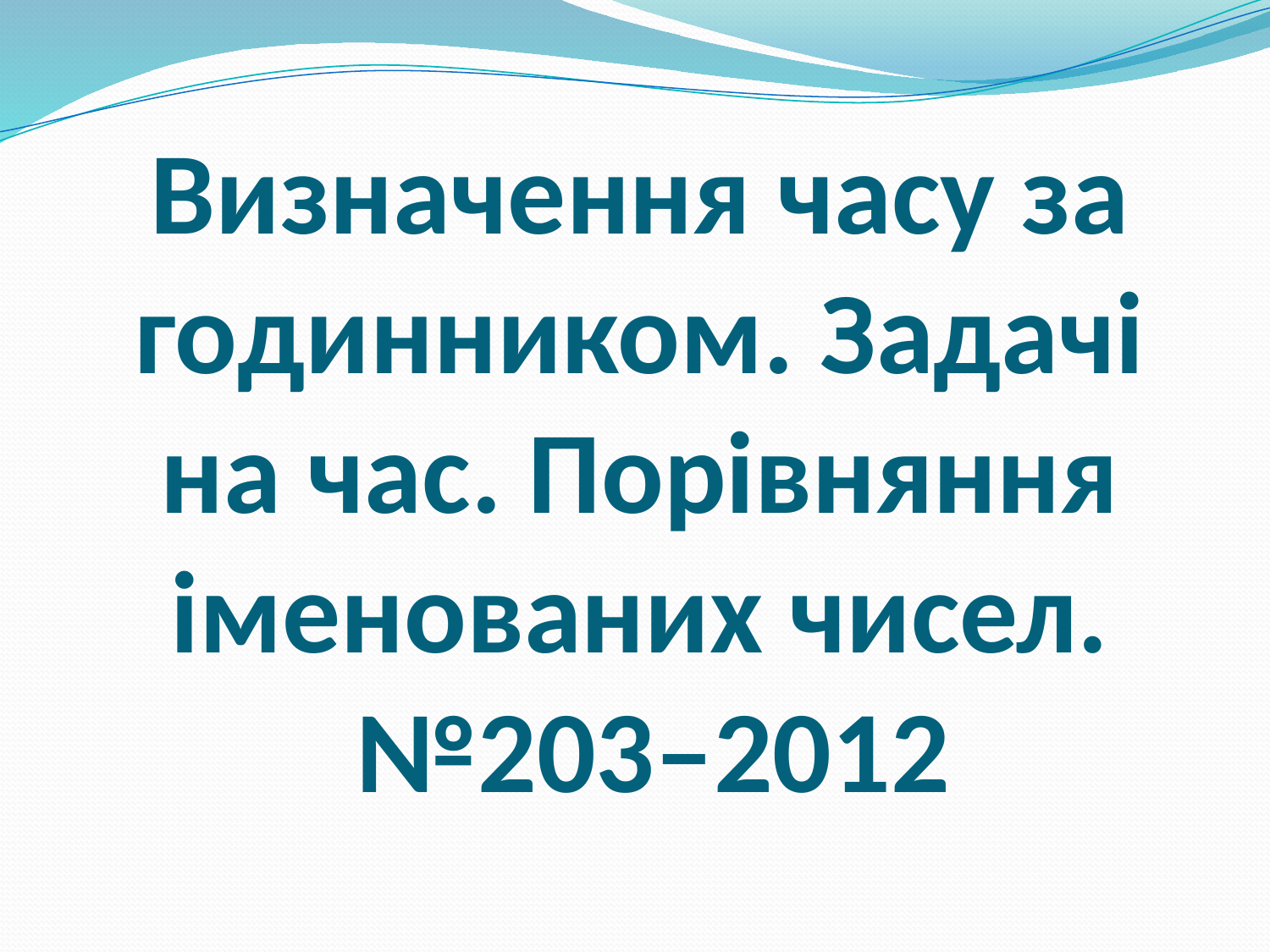

# Визначення часу за годинником. Задачі на час. Порівняння іменованих чисел. №203‒2012